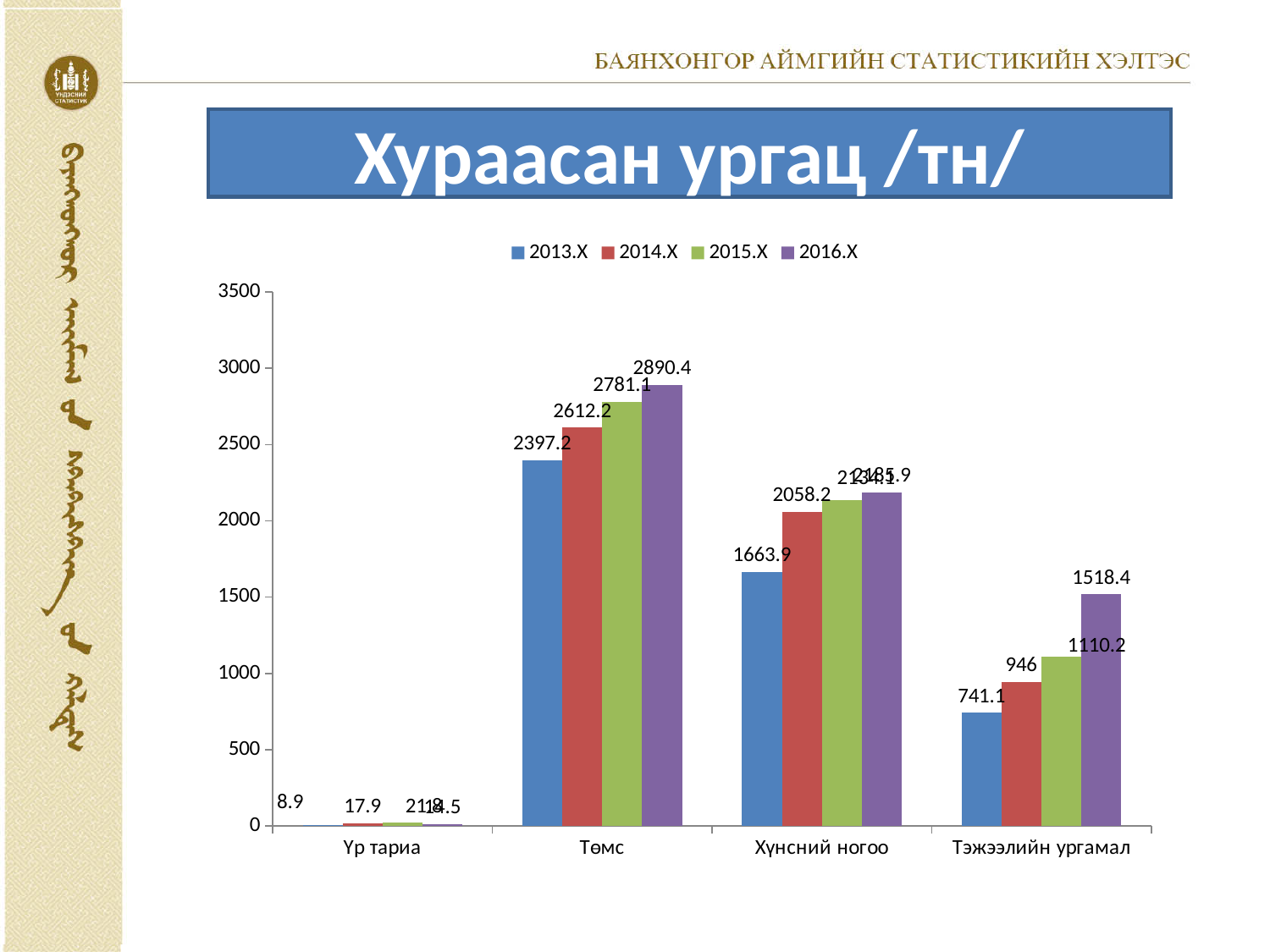

# Хураасан ургац /тн/

### Chart

| Category | 2013.X | 2014.X | 2015.Х | 2016.X |
|---|---|---|---|---|
| Үр тариа | 8.9 | 17.9 | 21.8 | 14.5 |
| Төмс | 2397.2 | 2612.2 | 2781.1 | 2890.4 |
| Хүнсний ногоо | 1663.9 | 2058.2 | 2134.1 | 2185.9 |
| Тэжээлийн ургамал | 741.1 | 946.0 | 1110.2 | 1518.4 |